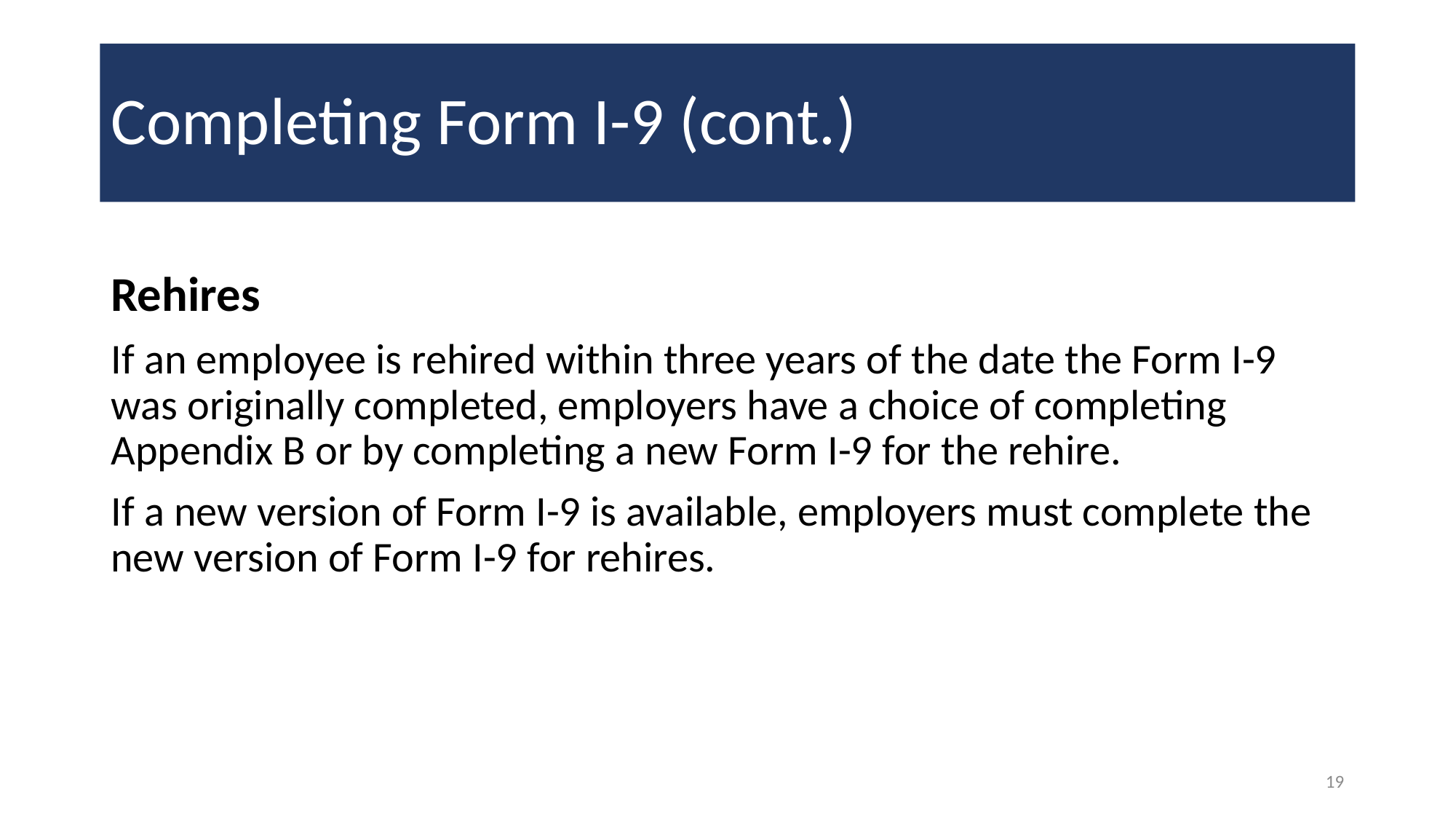

# Completing Form I-9 (cont.)
Rehires
If an employee is rehired within three years of the date the Form I-9 was originally completed, employers have a choice of completing Appendix B or by completing a new Form I-9 for the rehire.
If a new version of Form I-9 is available, employers must complete the new version of Form I-9 for rehires.

19